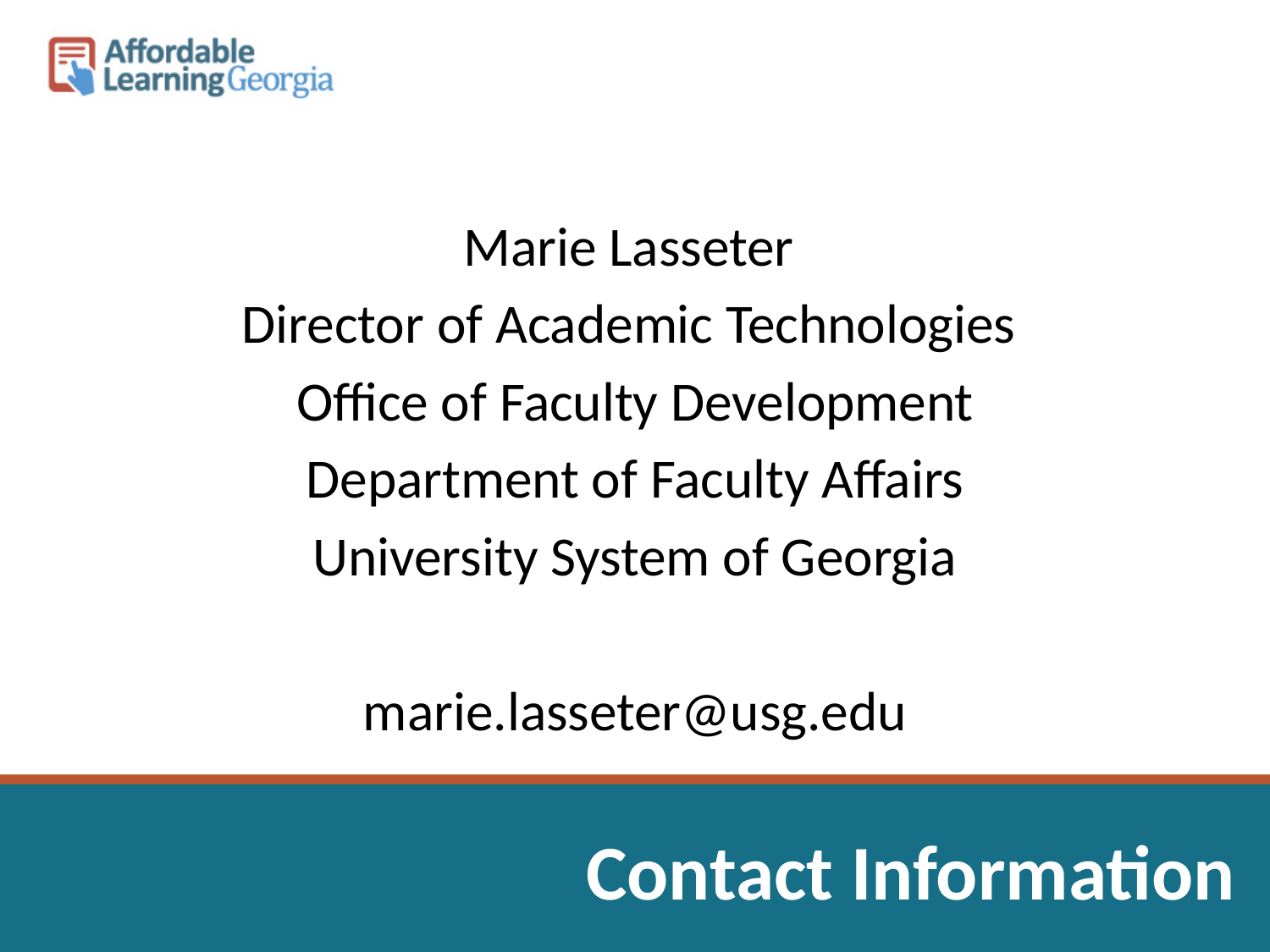

Marie Lasseter
Director of Academic Technologies
Office of Faculty Development
Department of Faculty Affairs
University System of Georgia

marie.lasseter@usg.edu

# Contact Information